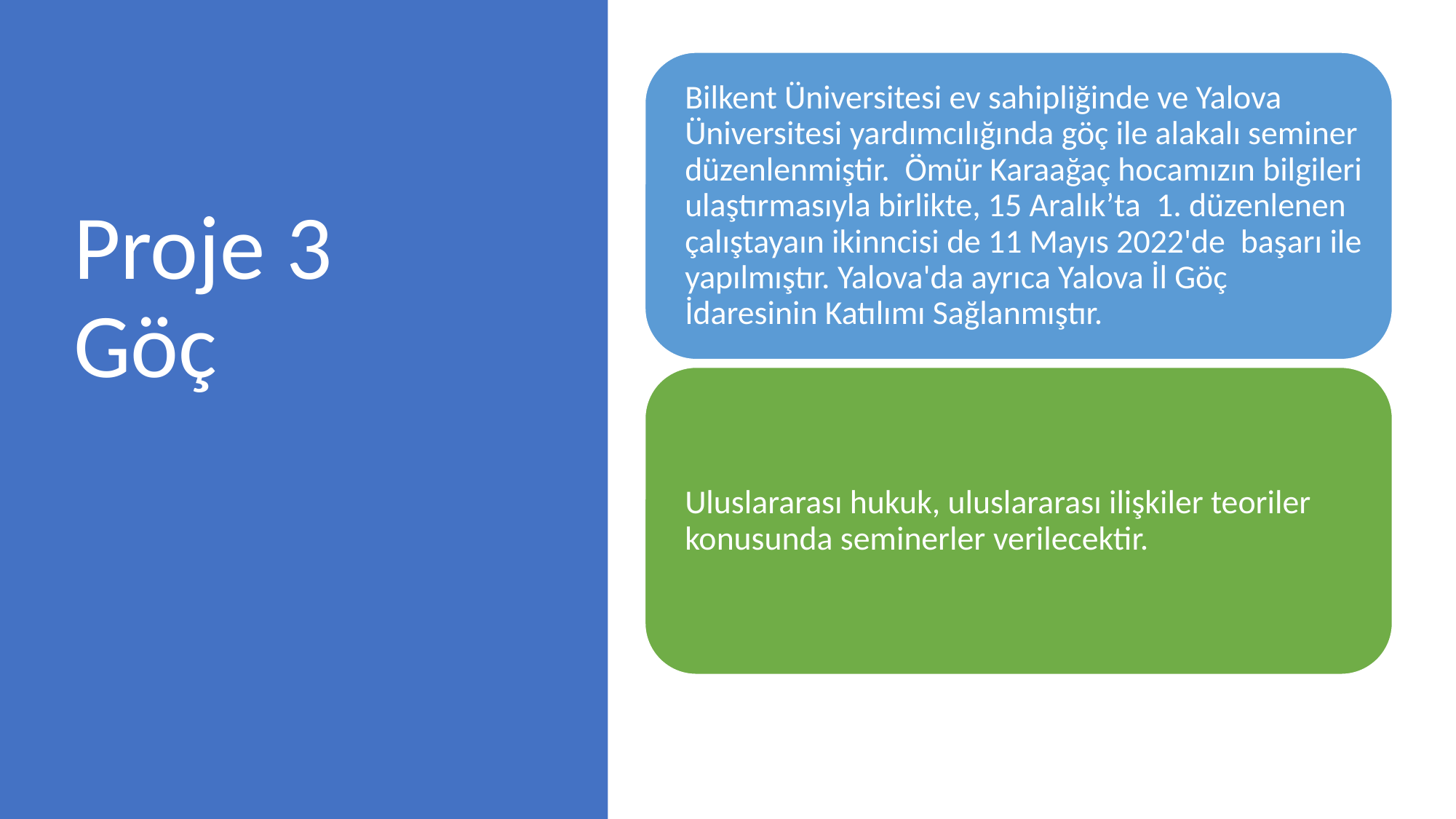

Bilkent Üniversitesi ev sahipliğinde ve Yalova Üniversitesi yardımcılığında göç ile alakalı seminer düzenlenmiştir.  Ömür Karaağaç hocamızın bilgileri ulaştırmasıyla birlikte, 15 Aralık’ta  1. düzenlenen  çalıştayaın ikinncisi de 11 Mayıs 2022'de  başarı ile yapılmıştır. Yalova'da ayrıca Yalova İl Göç İdaresinin Katılımı Sağlanmıştır.
Uluslararası hukuk, uluslararası ilişkiler teoriler konusunda seminerler verilecektir.
# Proje 3 Göç